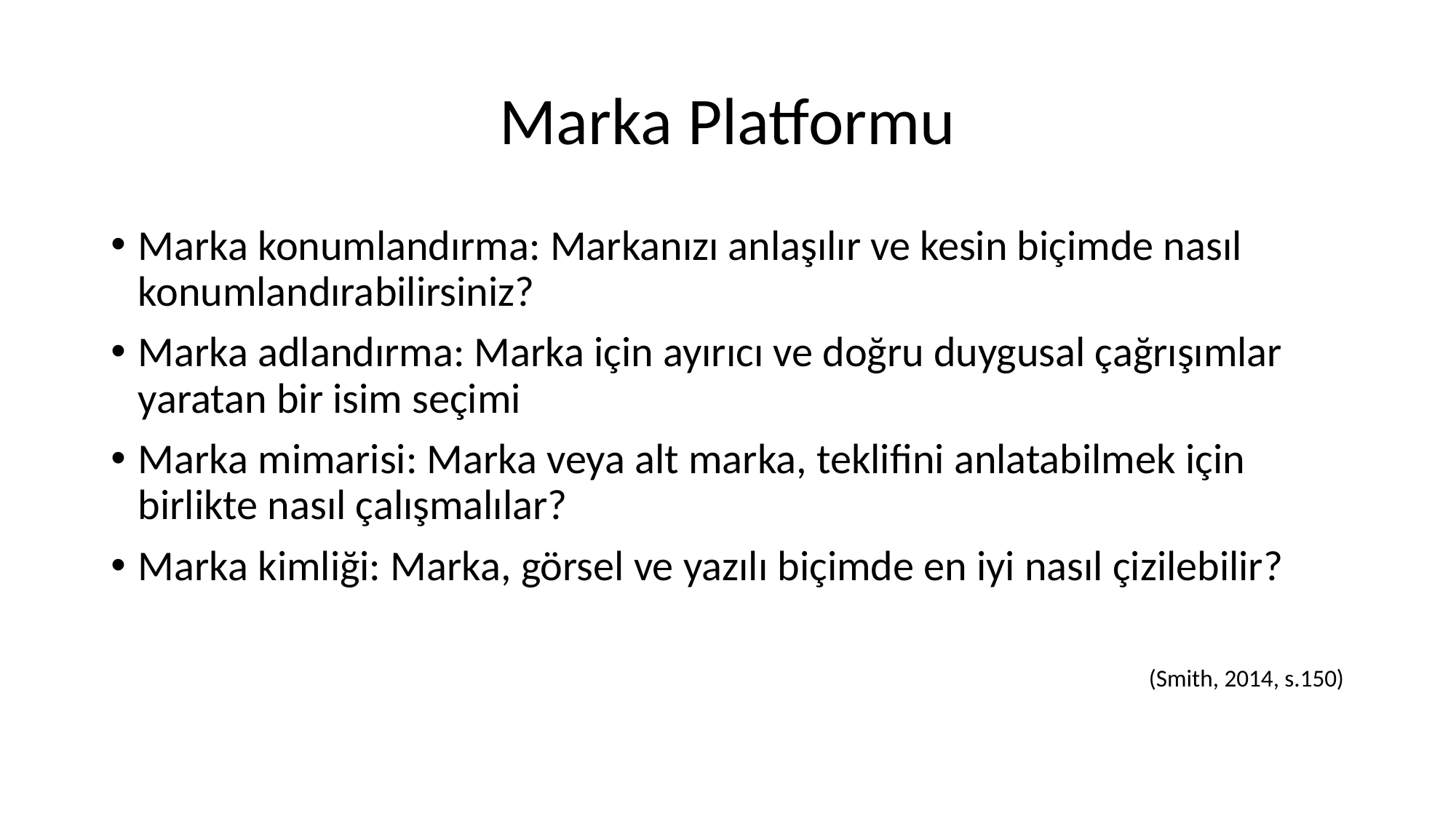

# Marka Platformu
Marka konumlandırma: Markanızı anlaşılır ve kesin biçimde nasıl konumlandırabilirsiniz?
Marka adlandırma: Marka için ayırıcı ve doğru duygusal çağrışımlar yaratan bir isim seçimi
Marka mimarisi: Marka veya alt marka, teklifini anlatabilmek için birlikte nasıl çalışmalılar?
Marka kimliği: Marka, görsel ve yazılı biçimde en iyi nasıl çizilebilir?

(Smith, 2014, s.150)